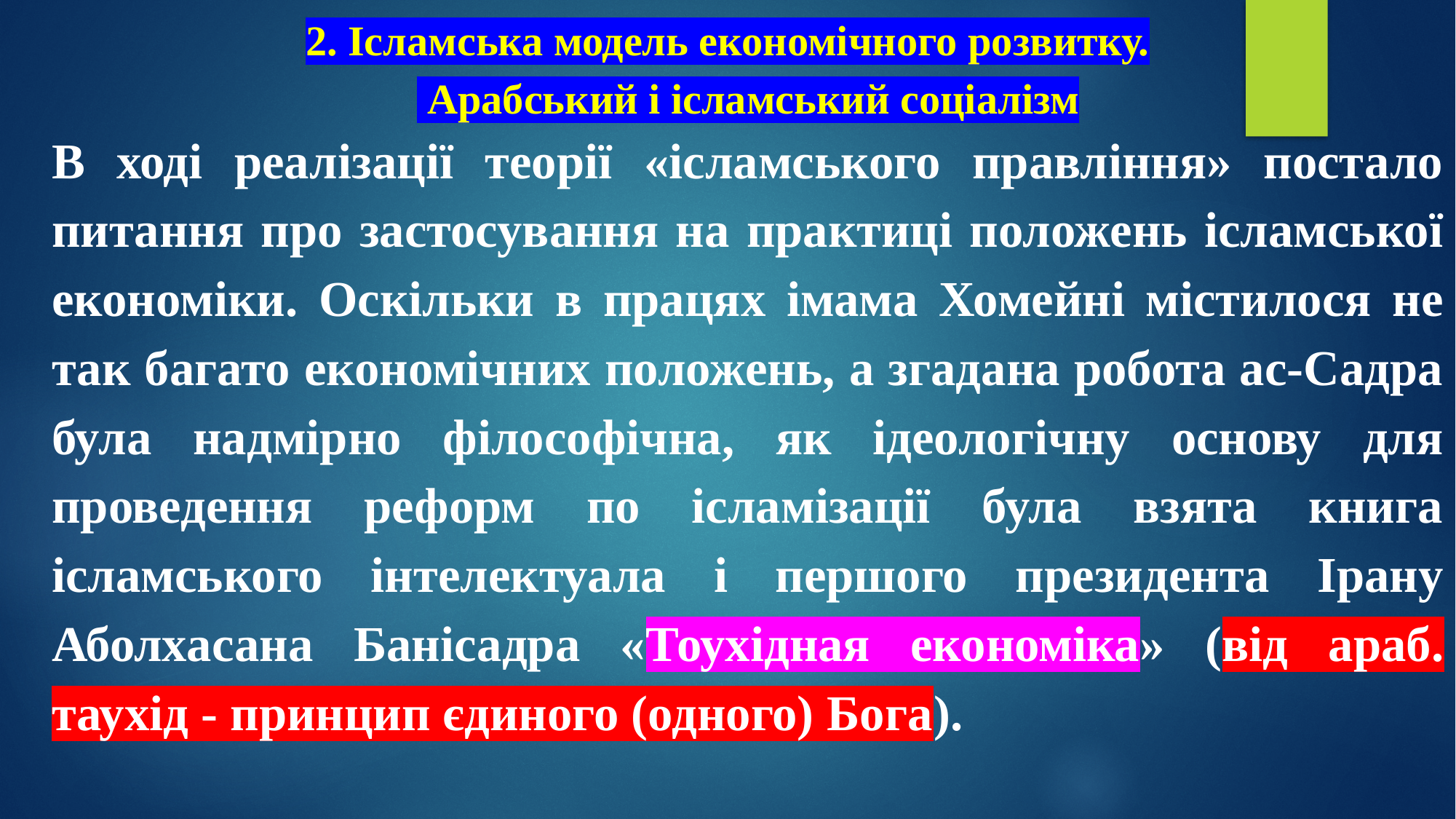

# 2. Ісламська модель економічного розвитку. Арабський і ісламський соціалізм
В ході реалізації теорії «ісламського правління» постало питання про застосування на практиці положень ісламської економіки. Оскільки в працях імама Хомейні містилося не так багато економічних положень, а згадана робота ас-Садра була надмірно філософічна, як ідеологічну основу для проведення реформ по ісламізації була взята книга ісламського інтелектуала і першого президента Ірану Аболхасана Банісадра «Тоухідная економіка» (від араб. таухід - принцип єдиного (одного) Бога).